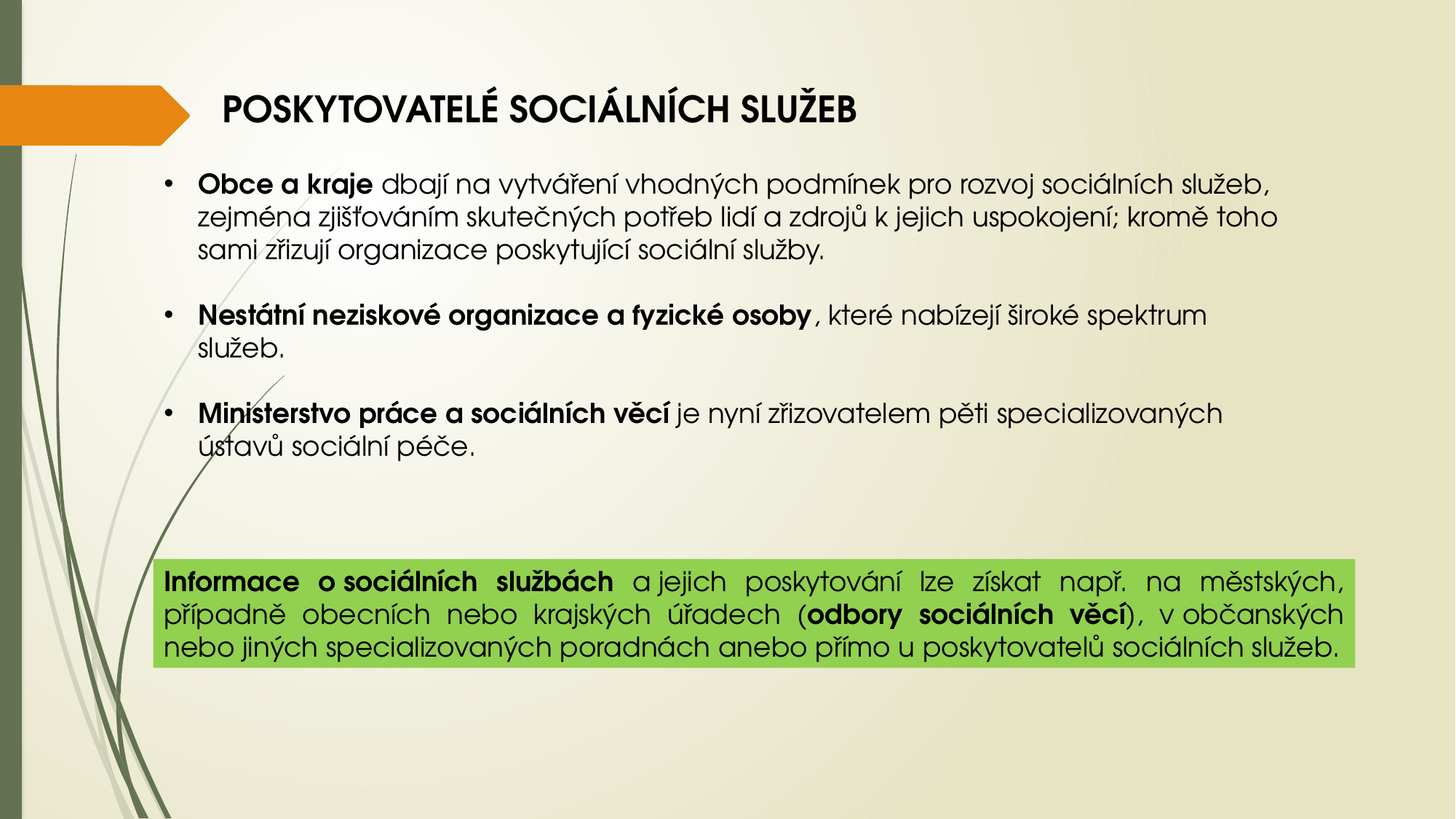

POSKYTOVATELÉ SOCIÁLNÍCH SLUŽEB
Obce a kraje dbají na vytváření vhodných podmínek pro rozvoj sociálních služeb, zejména zjišťováním skutečných potřeb lidí a zdrojů k jejich uspokojení; kromě toho sami zřizují organizace poskytující sociální služby.

Nestátní neziskové organizace a fyzické osoby, které nabízejí široké spektrum služeb.

Ministerstvo práce a sociálních věcí je nyní zřizovatelem pěti specializovaných ústavů sociální péče.

Informace o sociálních službách a jejich poskytování lze získat např. na městských, případně obecních nebo krajských úřadech (odbory sociálních věcí), v občanských nebo jiných specializovaných poradnách anebo přímo u poskytovatelů sociálních služeb.